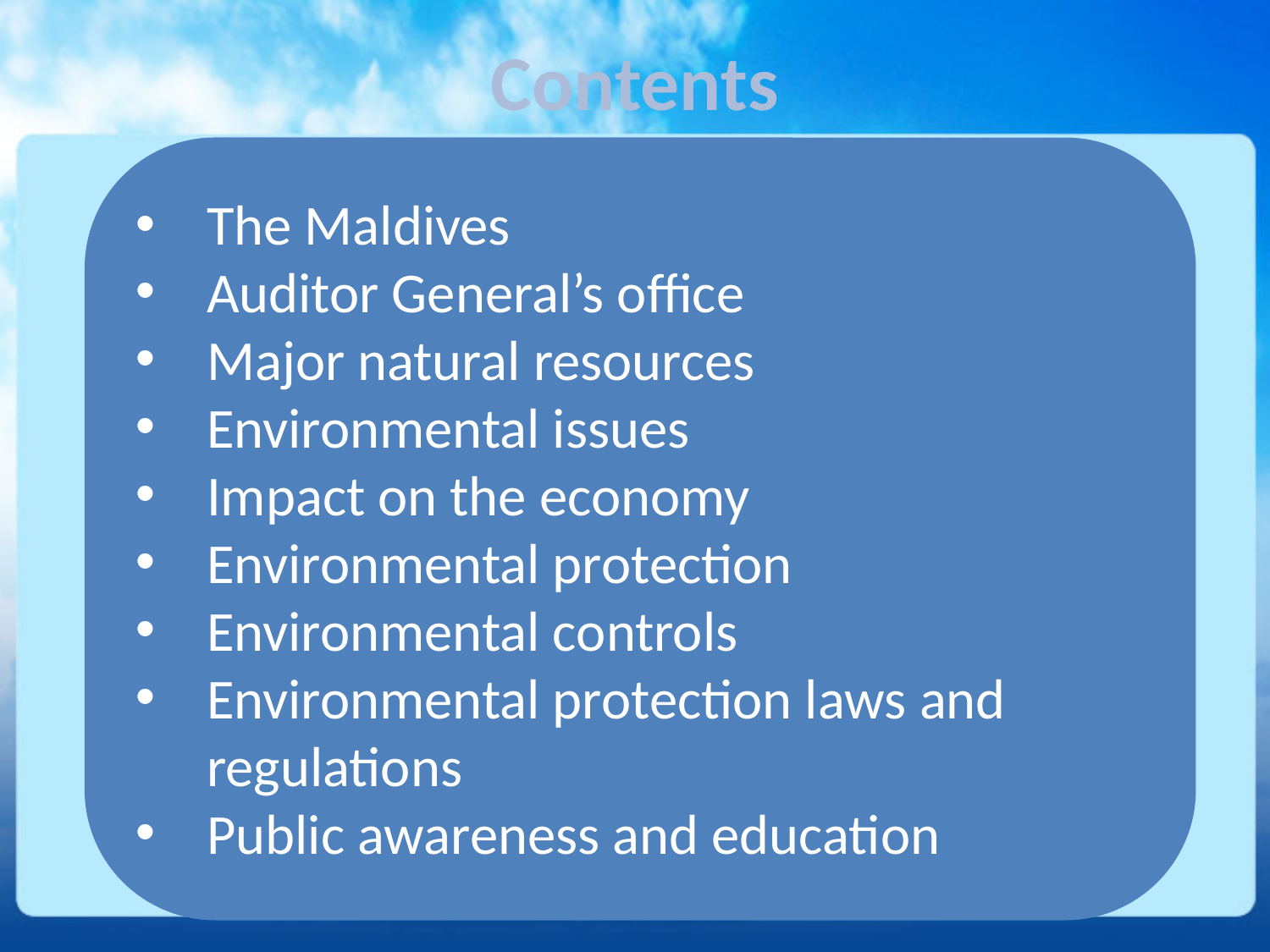

# Contents

The Maldives
Auditor General’s office
Major natural resources
Environmental issues
Impact on the economy
Environmental protection
Environmental controls
Environmental protection laws and regulations
Public awareness and education